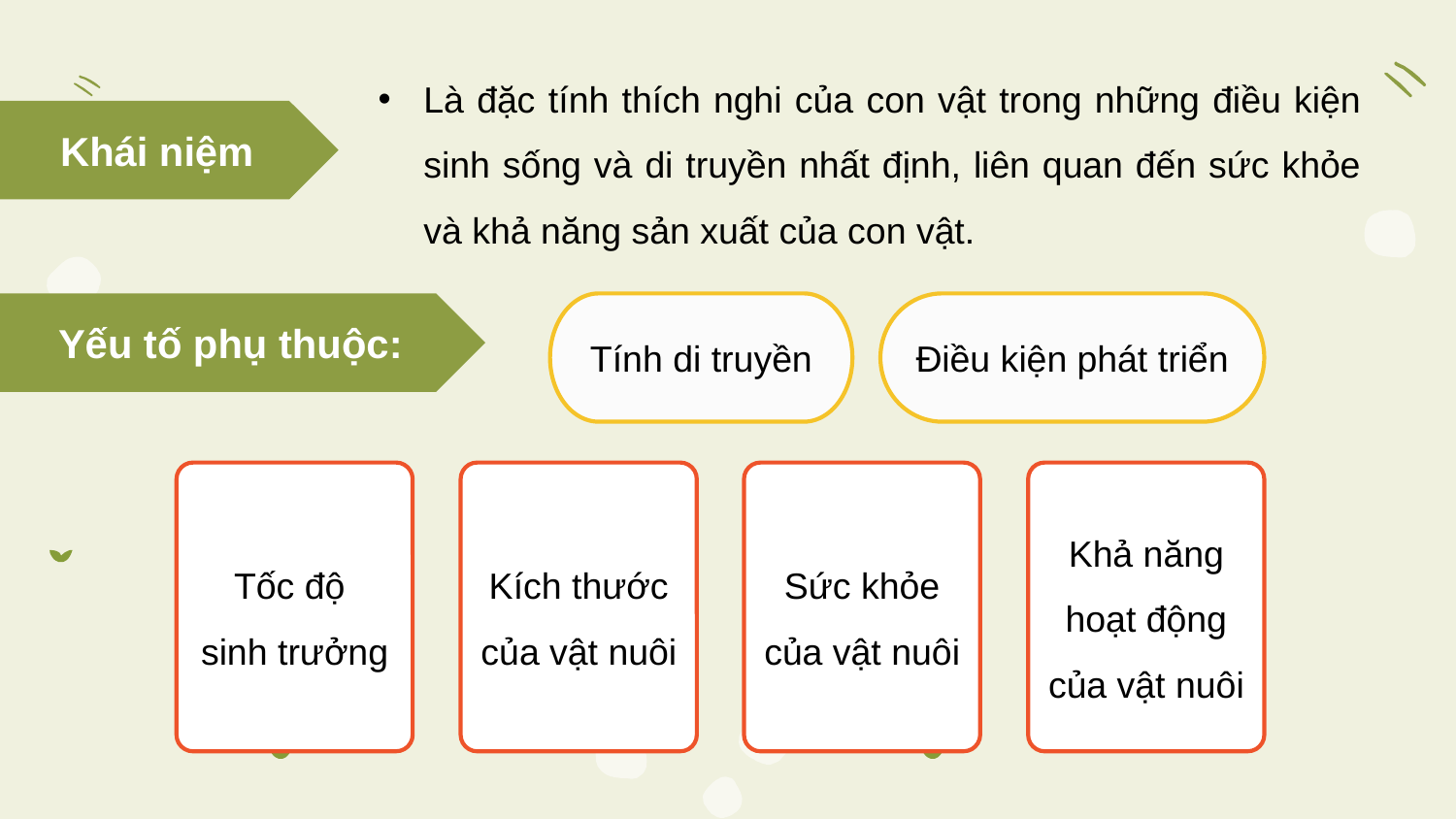

Là đặc tính thích nghi của con vật trong những điều kiện sinh sống và di truyền nhất định, liên quan đến sức khỏe và khả năng sản xuất của con vật.
Khái niệm
Yếu tố phụ thuộc:
Tính di truyền
Điều kiện phát triển
Tốc độ
sinh trưởng
Kích thước của vật nuôi
Sức khỏe của vật nuôi
Khả năng hoạt động của vật nuôi